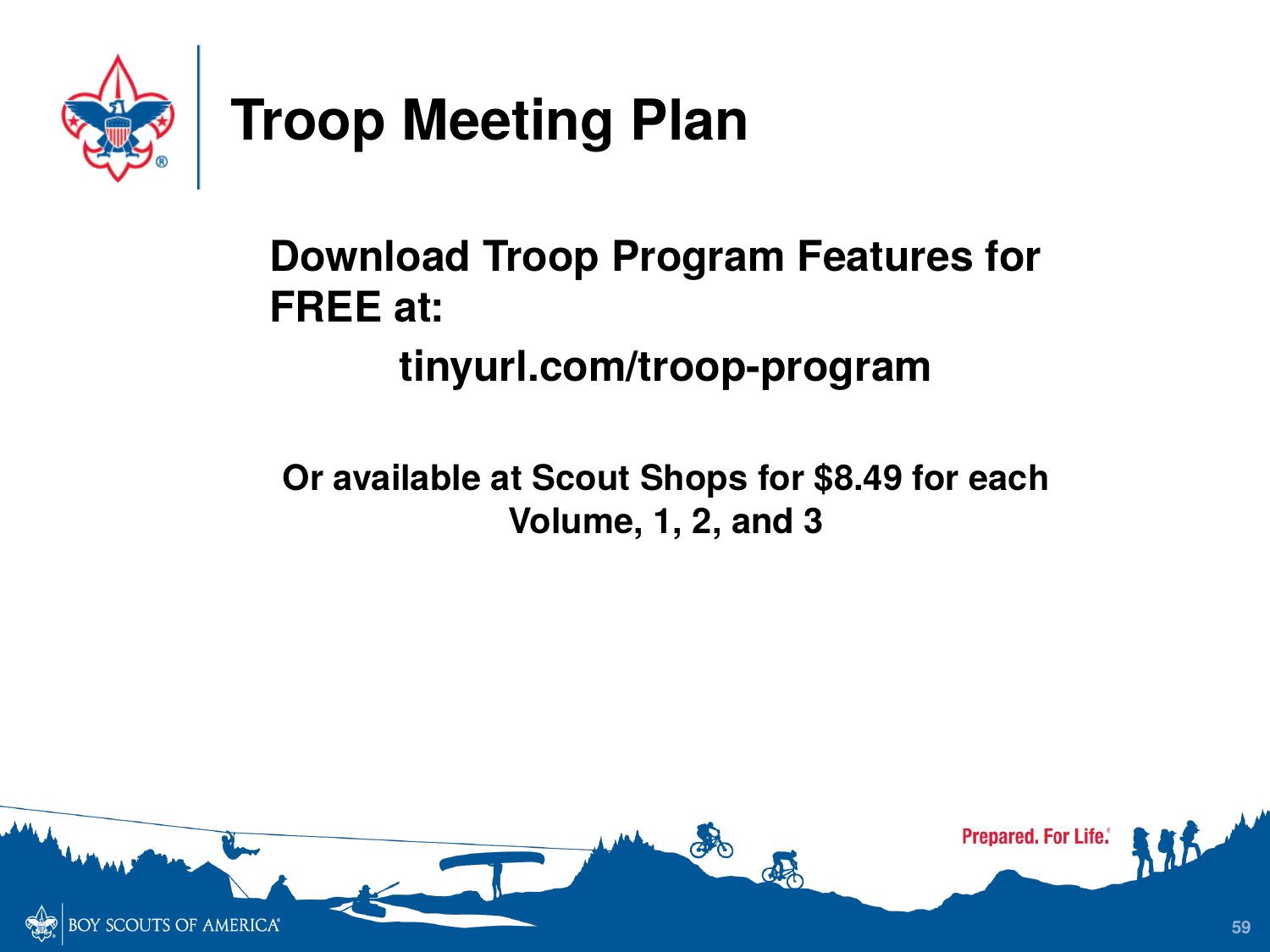

# Troop Meeting Plan
Download Troop Program Features for FREE at:
tinyurl.com/troop-program

Or available at Scout Shops for $8.49 for each Volume, 1, 2, and 3

59